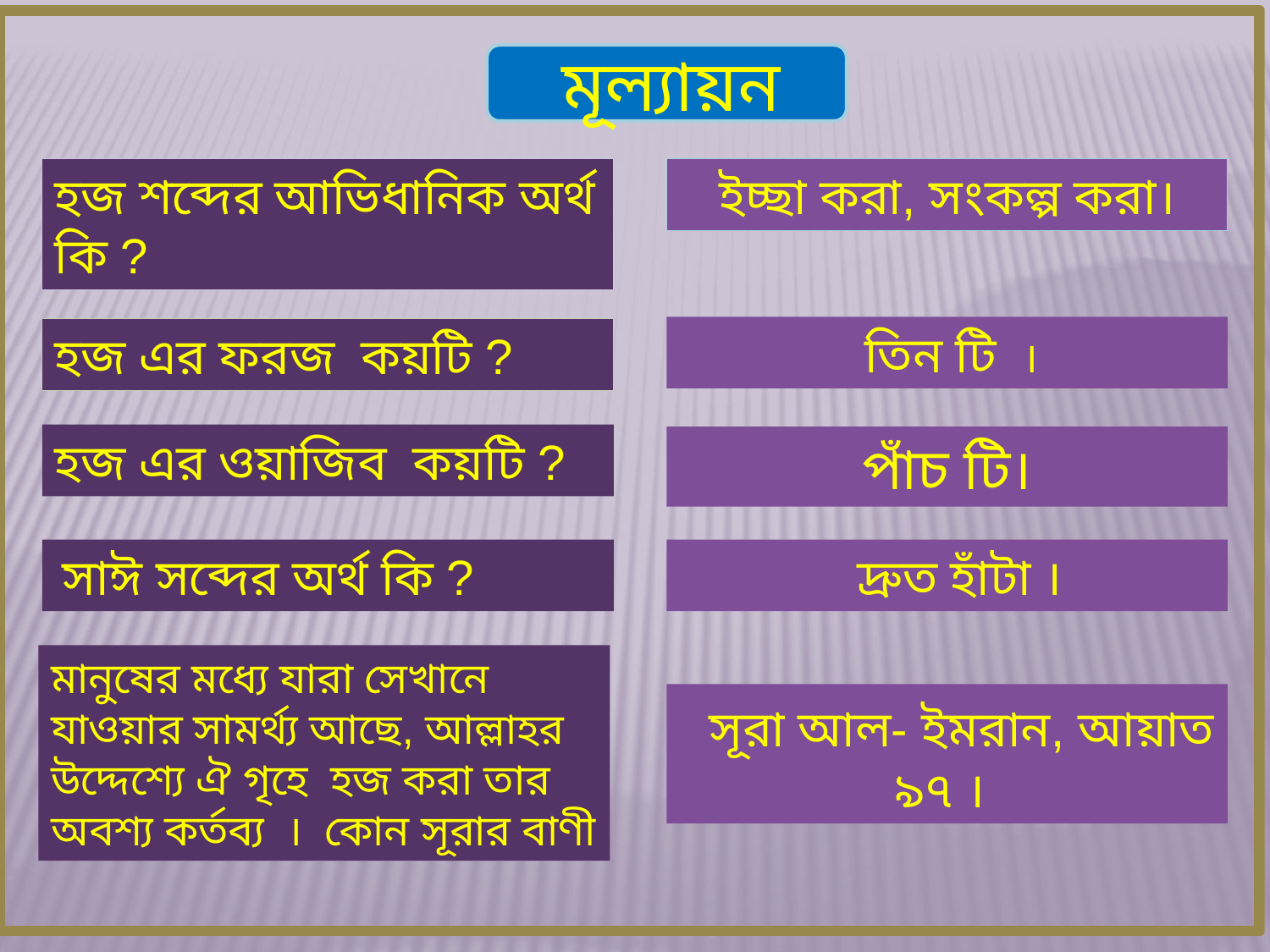

মূল্যায়ন
হজ শব্দের আভিধানিক অর্থ কি ?
ইচ্ছা করা, সংকল্প করা।
 তিন টি  ।
হজ এর ফরজ  কয়টি ?
হজ এর ওয়াজিব  কয়টি ?
পাঁচ টি।
 সাঈ সব্দের অর্থ কি ?
  দ্রুত হাঁটা ।
মানুষের মধ্যে যারা সেখানে যাওয়ার সামর্থ্য আছে, আল্লাহর উদ্দেশ্যে ঐ গৃহে  হজ করা তার অবশ্য কর্তব্য  ।  কোন সূরার বাণী
  সূরা আল- ইমরান, আয়াত ৯৭ ।